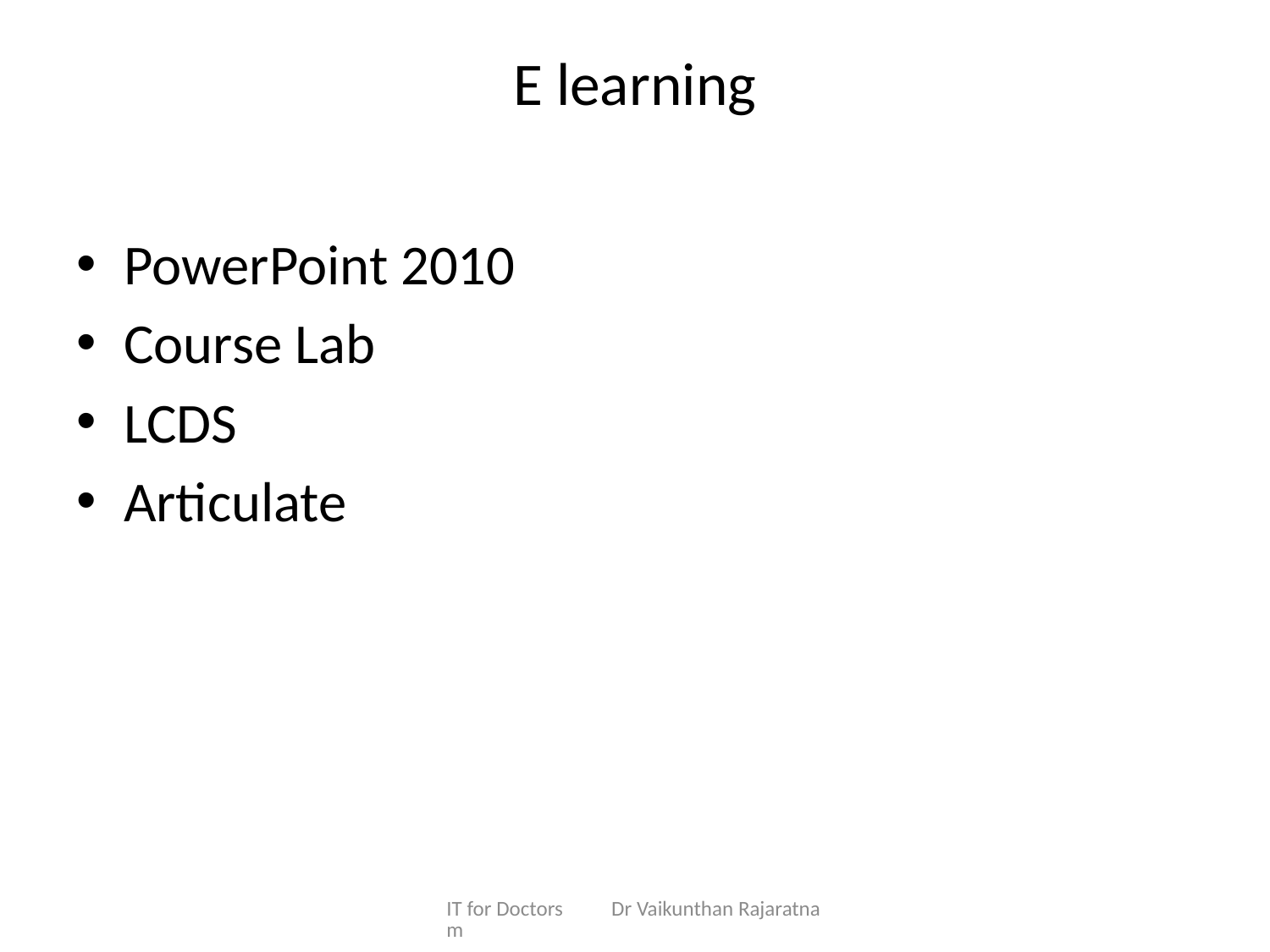

# E learning
PowerPoint 2010
Course Lab
LCDS
Articulate

IT for Doctors          Dr Vaikunthan Rajaratnam